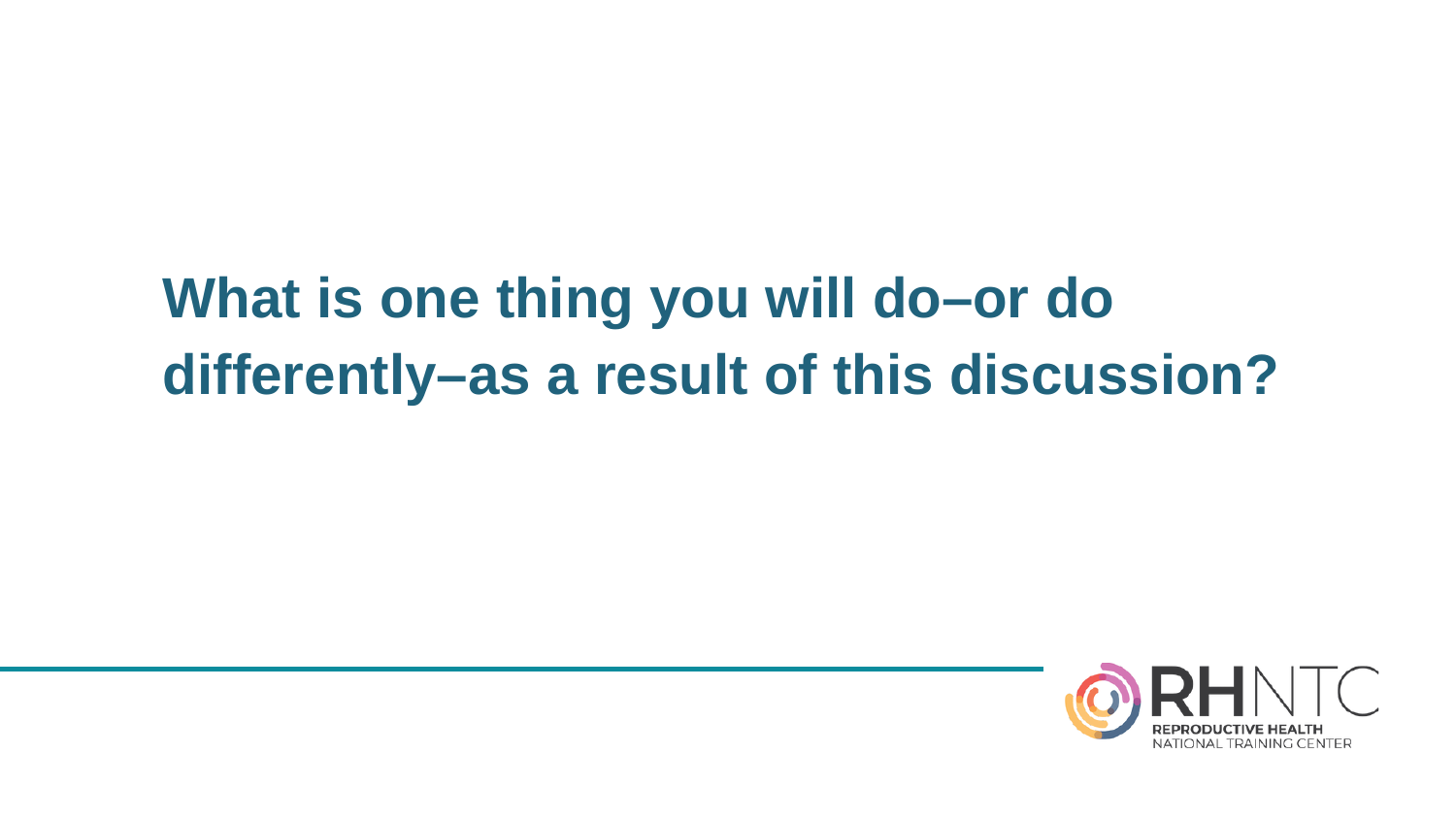

# What is one thing you will do–or do differently–as a result of this discussion?